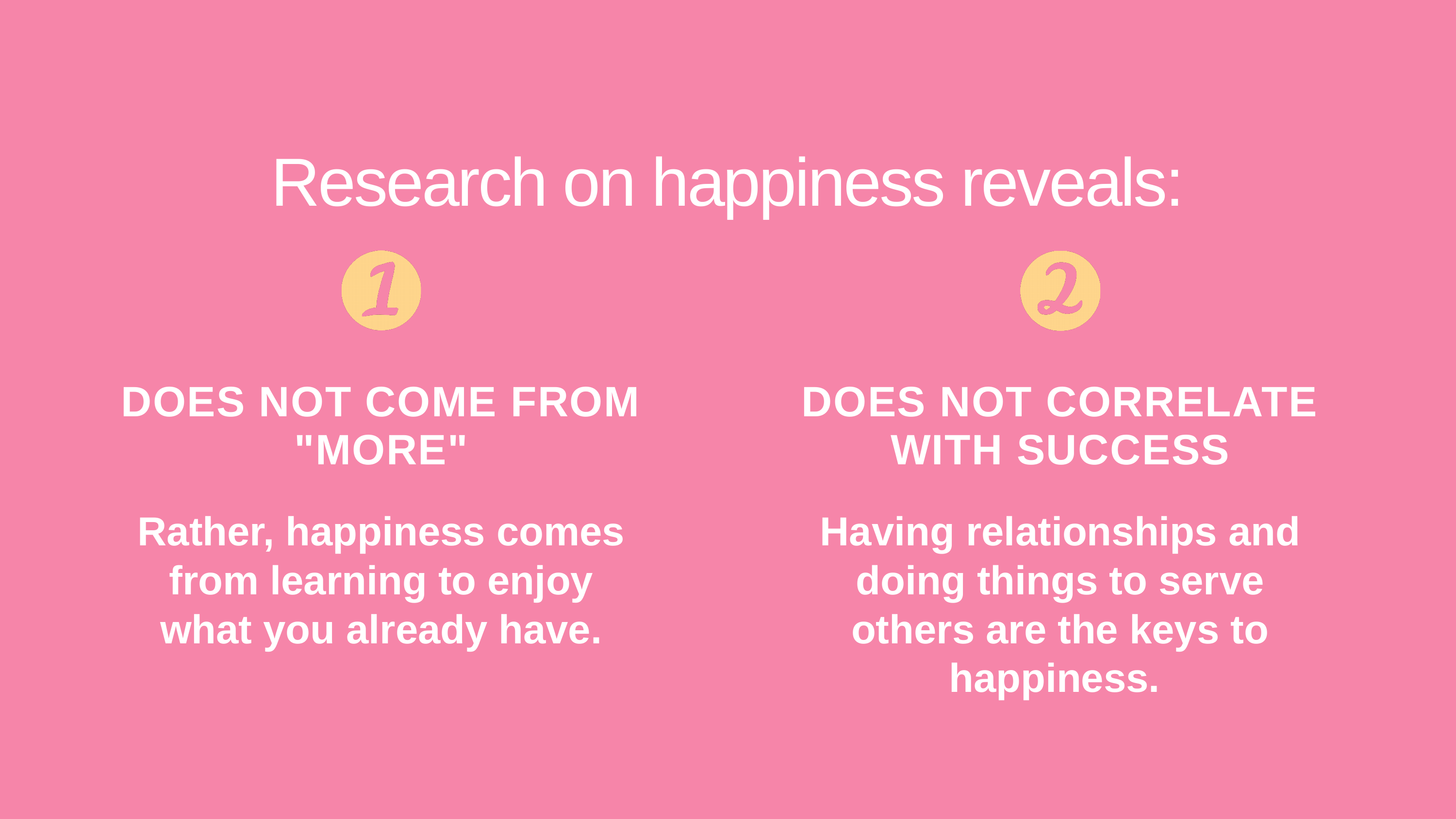

Research on happiness reveals:

DOES NOT COME FROM "MORE"
DOES NOT CORRELATE WITH SUCCESS
Rather, happiness comes from learning to enjoy what you already have.

Having relationships and doing things to serve others are the keys to happiness.